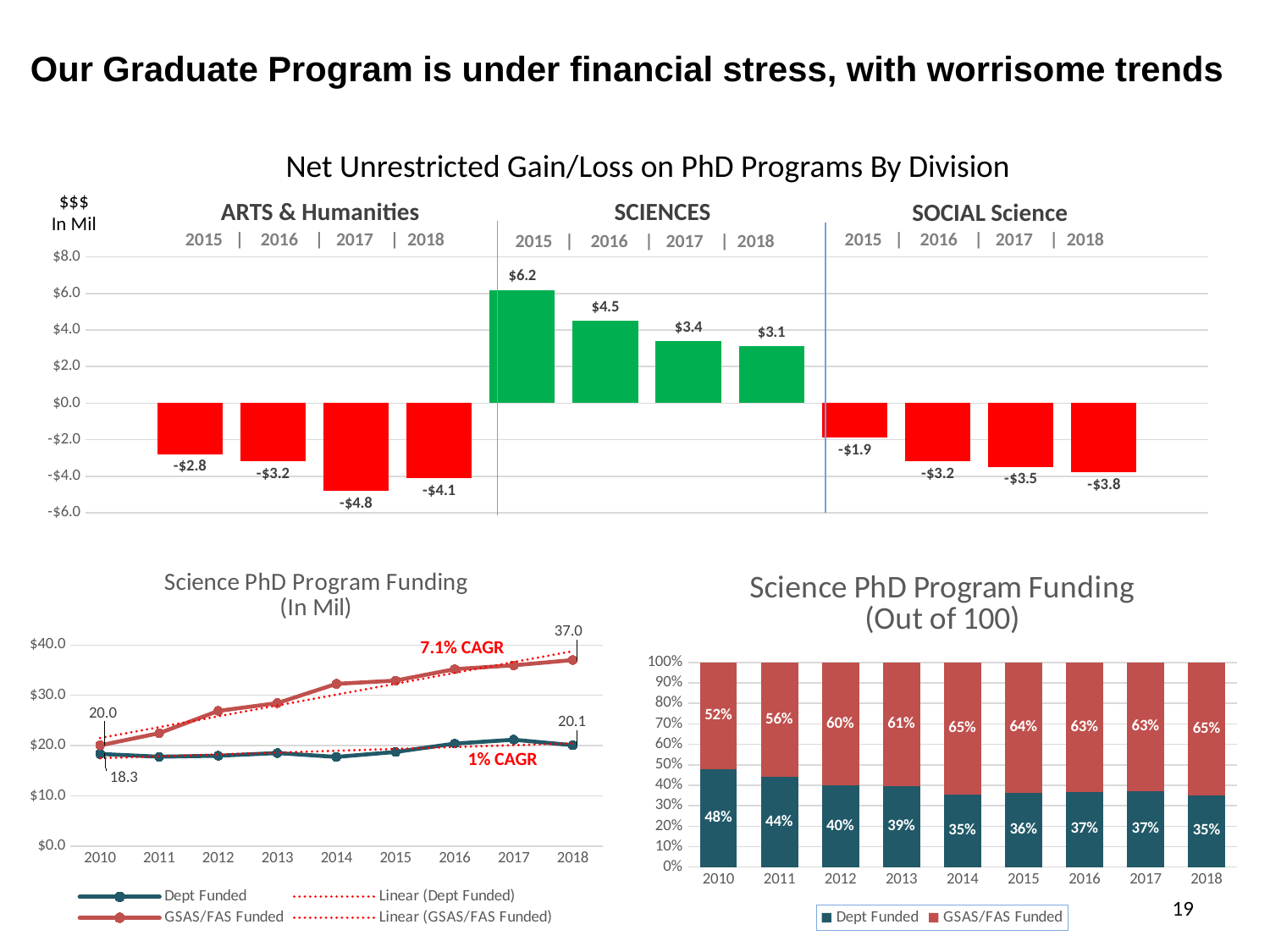

Our Graduate Program is under financial stress, with worrisome trends
Net Unrestricted Gain/Loss on PhD Programs By Division
$$$
In Mil
Sciences
Arts & Humanities
Social Science

### Chart

| Category | Arts & Humanities - 2015 | Arts & Humanities - 2016 | Arts & Humanities - 2017 | Arts & Humanities - 2018 | Science - 2015 | Science - 2016 | Science - 2017 | Science - 2018 | Social Science - 2015 | Social Science - 2016 | Social Science - 2017 | Social Science - 2018 |
|---|---|---|---|---|---|---|---|---|---|---|---|---|
| Total | -2.8 | -3.2 | -4.8 | -4.1 | 6.2 | 4.5 | 3.4 | 3.1 | -1.9 | -3.2 | -3.5 | -3.8 |
2015   |    2016    |   2017    |  2018
2015   |    2016    |   2017    |  2018
2015   |    2016    |   2017    |  2018

### Chart: Science PhD Program Funding
(In Mil)

| Category | Dept Funded | GSAS/FAS Funded |
|---|---|---|
| 2010 | 18.334166839999998 | 20.034933300000006 |
| 2011 | 17.780549709999995 | 22.472621589999992 |
| 2012 | 17.974921490000003 | 26.89769294 |
| 2013 | 18.511045090000007 | 28.458751919999994 |
| 2014 | 17.7434113 | 32.2784813 |
| 2015 | 18.72351955000001 | 32.92935155 |
| 2016 | 20.385111089999995 | 35.203323659999995 |
| 2017 | 21.17479918 | 35.97276228999999 |
| 2018 | 20.068291599999995 | 37.018209729999995 |

### Chart: Science PhD Program Funding
(Out of 100)

| Category | Dept Funded | GSAS/FAS Funded |
|---|---|---|
| 2010 | 0.4778367689912677 | 0.5221632310087324 |
| 2011 | 0.4417179848386256 | 0.5582820151613743 |
| 2012 | 0.40057664832612705 | 0.5994233516738731 |
| 2013 | 0.3941052818699419 | 0.605894718130058 |
| 2014 | 0.35471291424107376 | 0.6452870857589263 |
| 2015 | 0.36248748910300177 | 0.6375125108969981 |
| 2016 | 0.36671496835049844 | 0.6332850316495016 |
| 2017 | 0.3705284816241172 | 0.6294715183758828 |
| 2018 | 0.35154180292099535 | 0.6484581970790047 |
7.1% CAGR
1% CAGR
19